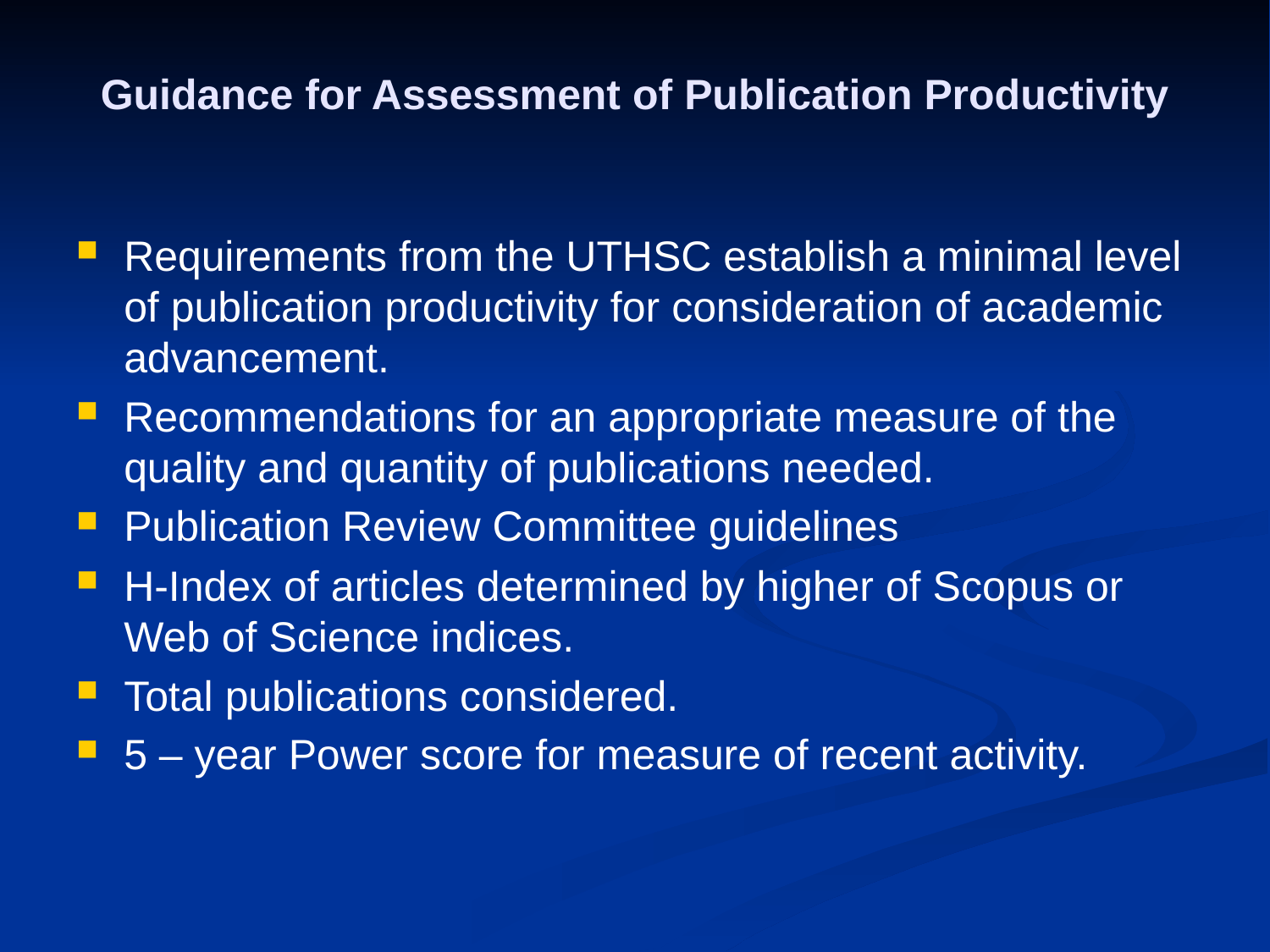

# Guidance for Assessment of Publication Productivity
Requirements from the UTHSC establish a minimal level of publication productivity for consideration of academic advancement.
Recommendations for an appropriate measure of the quality and quantity of publications needed.
Publication Review Committee guidelines
H-Index of articles determined by higher of Scopus or Web of Science indices.
Total publications considered.
5 – year Power score for measure of recent activity.